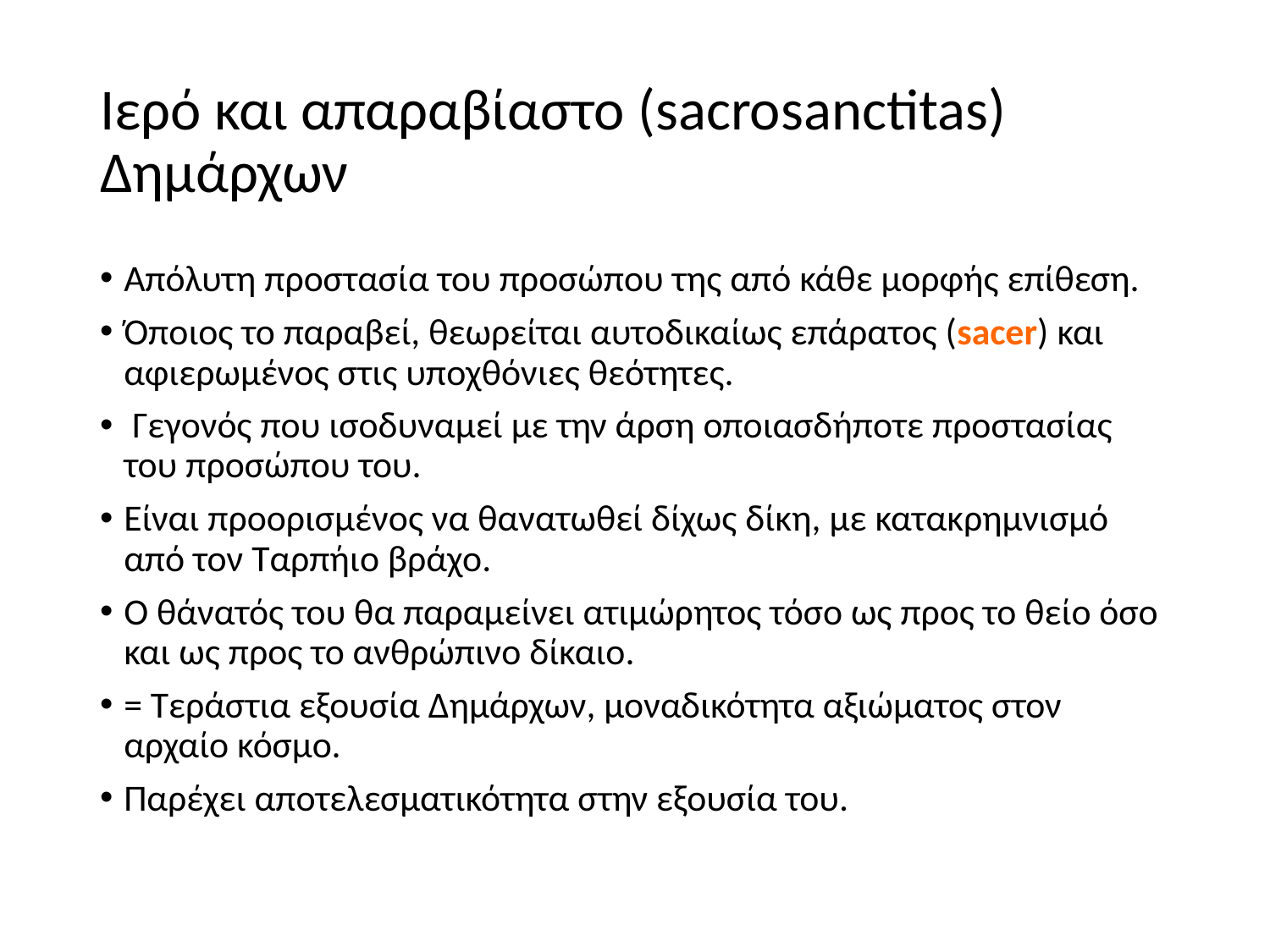

# Ιερό και απαραβίαστο (sacrosanctitas) Δημάρχων
Απόλυτη προστασία του προσώπου της από κάθε μορφής επίθεση.
Όποιος το παραβεί, θεωρείται αυτοδικαίως επάρατος (sacer) και αφιερωμένος στις υποχθόνιες θεότητες.
 Γεγονός που ισοδυναμεί με την άρση οποιασδήποτε προστασίας του προσώπου του.
Είναι προορισμένος να θανατωθεί δίχως δίκη, με κατακρημνισμό από τον Ταρπήιο βράχο.
O θάνατός του θα παραμείνει ατιμώρητος τόσο ως προς το θείο όσο και ως προς το ανθρώπινο δίκαιο.
= Τεράστια εξουσία Δημάρχων, μοναδικότητα αξιώματος στον αρχαίο κόσμο.
Παρέχει αποτελεσματικότητα στην εξουσία του.